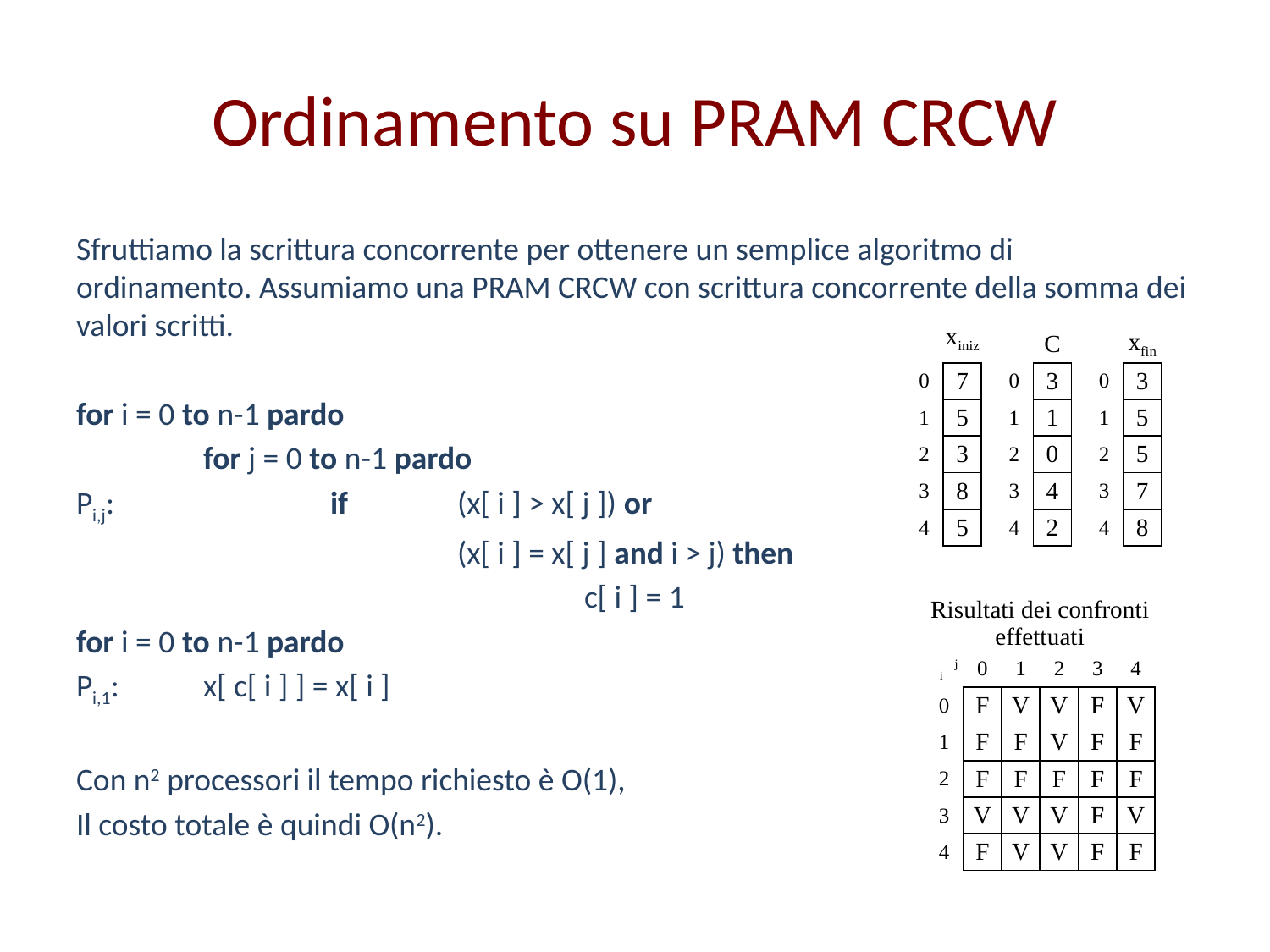

# Ordinamento su PRAM CRCW
Sfruttiamo la scrittura concorrente per ottenere un semplice algoritmo di ordinamento. Assumiamo una PRAM CRCW con scrittura concorrente della somma dei valori scritti.

for i = 0 to n-1 pardo
	for j = 0 to n-1 pardo
Pi,j:		if	(x[ i ] > x[ j ]) or
			(x[ i ] = x[ j ] and i > j) then
				c[ i ] = 1
for i = 0 to n-1 pardo
Pi,1:	x[ c[ i ] ] = x[ i ]

Con n2 processori il tempo richiesto è O(1),
Il costo totale è quindi O(n2).
|  | xiniz |
| --- | --- |
| 0 | 7 |
| 1 | 5 |
| 2 | 3 |
| 3 | 8 |
| 4 | 5 |
|  | C |
| --- | --- |
| 0 | 3 |
| 1 | 1 |
| 2 | 0 |
| 3 | 4 |
| 4 | 2 |
|  | xfin |
| --- | --- |
| 0 | 3 |
| 1 | 5 |
| 2 | 5 |
| 3 | 7 |
| 4 | 8 |
| Risultati dei confronti effettuati |  |  |  |  |  |
| --- | --- | --- | --- | --- | --- |
| i j | 0 | 1 | 2 | 3 | 4 |
| 0 | F | V | V | F | V |
| 1 | F | F | V | F | F |
| 2 | F | F | F | F | F |
| 3 | V | V | V | F | V |
| 4 | F | V | V | F | F |